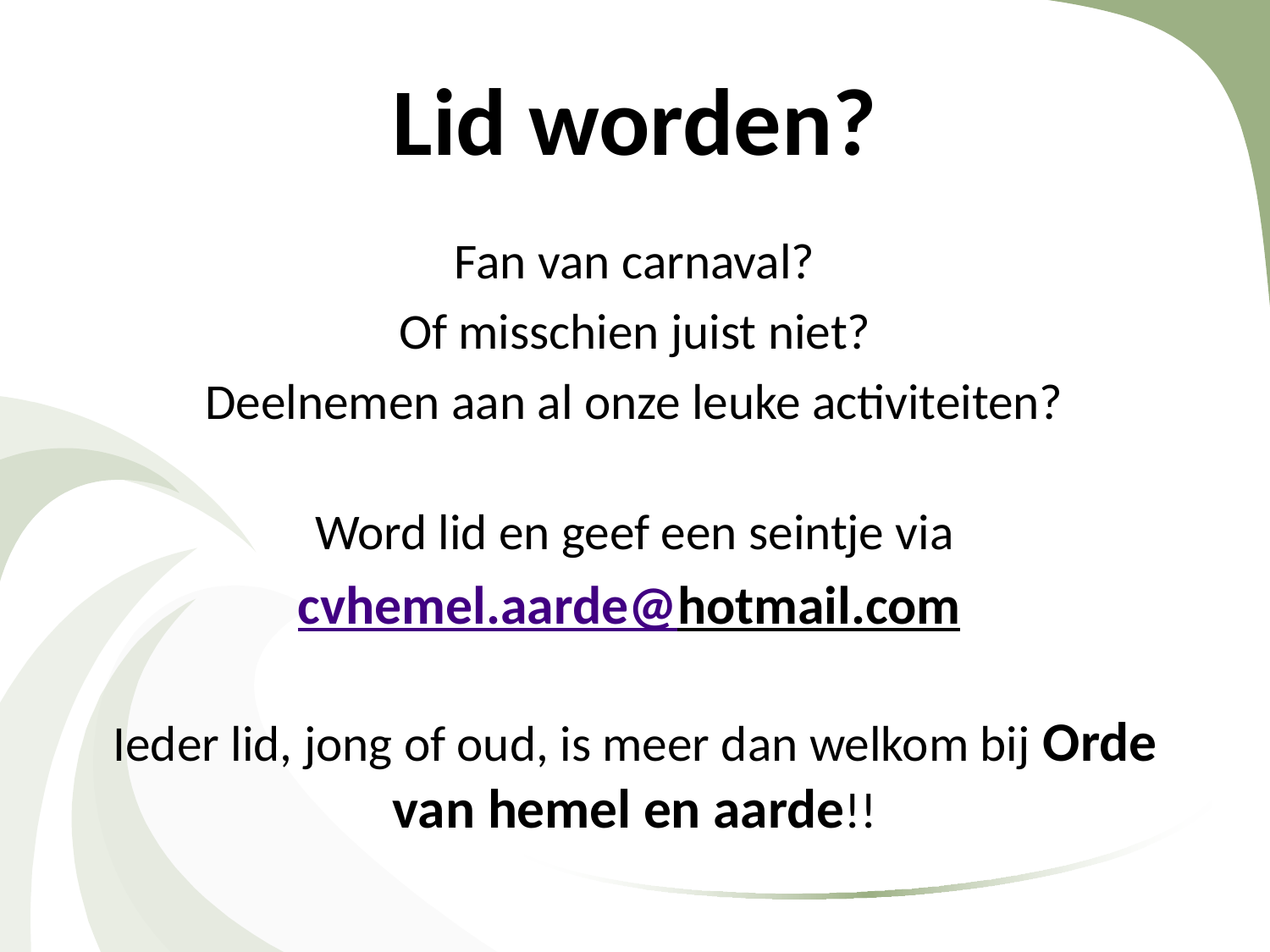

# Lid worden?
Fan van carnaval?
Of misschien juist niet?
Deelnemen aan al onze leuke activiteiten?
Word lid en geef een seintje via
cvhemel.aarde@hotmail.com
Ieder lid, jong of oud, is meer dan welkom bij Orde van hemel en aarde!!